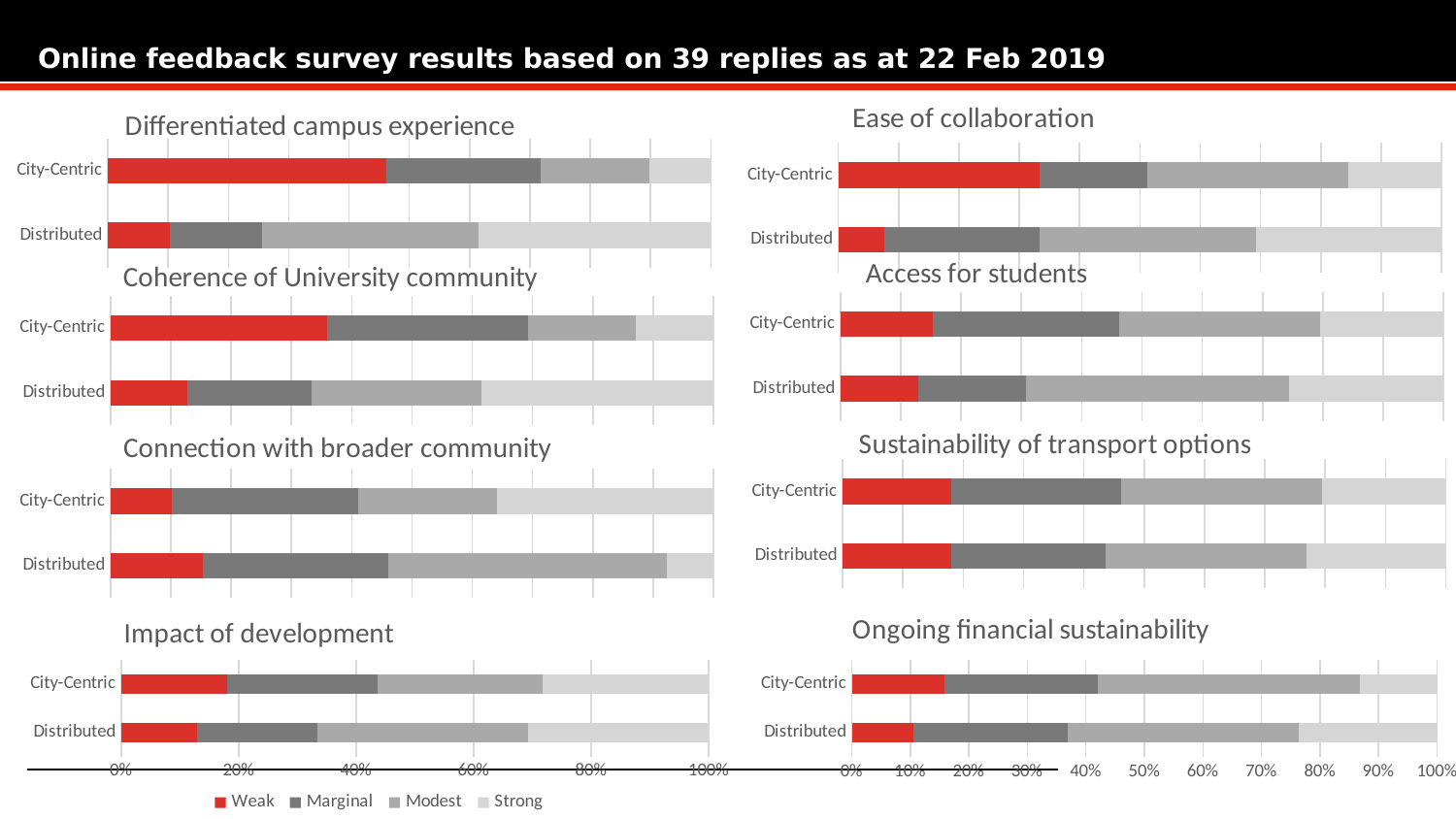

# Online feedback survey results based on 39 replies as at 22 Feb 2019

### Chart: Differentiated campus experience

| Category | Weak | Marginal | Modest | Strong |
|---|---|---|---|---|
| Distributed | 0.1026 | 0.1538 | 0.359 | 0.3846 |
| City-Centric | 0.4615 | 0.2564 | 0.1795 | 0.1026 |

### Chart: Ease of collaboration

| Category | Weak | Marginal | Modest | Strong |
|---|---|---|---|---|
| Distributed | 0.07690000000000001 | 0.2564 | 0.359 | 0.3077 |
| City-Centric | 0.3333 | 0.1795 | 0.3333 | 0.1538 |

### Chart: Access for students

| Category | Weak | Marginal | Modest | Strong |
|---|---|---|---|---|
| Distributed | 0.1282 | 0.1795 | 0.4359 | 0.2564 |
| City-Centric | 0.1538 | 0.3077 | 0.3333 | 0.2051 |

### Chart: Coherence of University community

| Category | Weak | Marginal | Modest | Strong |
|---|---|---|---|---|
| Distributed | 0.1282 | 0.2051 | 0.2821 | 0.3846 |
| City-Centric | 0.359 | 0.3333 | 0.1795 | 0.1282 |

### Chart: Sustainability of transport options

| Category | Weak | Marginal | Modest | Strong |
|---|---|---|---|---|
| Distributed | 0.1795 | 0.2564 | 0.3333 | 0.2308 |
| City-Centric | 0.1795 | 0.2821 | 0.3333 | 0.2051 |

### Chart: Connection with broader community

| Category | Weak | Marginal | Modest | Strong |
|---|---|---|---|---|
| Distributed | 0.1538 | 0.3077 | 0.4615 | 0.07690000000000001 |
| City-Centric | 0.1026 | 0.3077 | 0.2308 | 0.359 |

### Chart: Impact of development

| Category | Weak | Marginal | Modest | Strong |
|---|---|---|---|---|
| Distributed | 0.1282 | 0.2051 | 0.359 | 0.3077 |
| City-Centric | 0.1795 | 0.2564 | 0.2821 | 0.2821 |

### Chart: Ongoing financial sustainability

| Category | Weak | Marginal | Modest | Strong |
|---|---|---|---|---|
| Distributed | 0.1053 | 0.2632 | 0.3947 | 0.2368 |
| City-Centric | 0.1579 | 0.2632 | 0.4474 | 0.1316 |